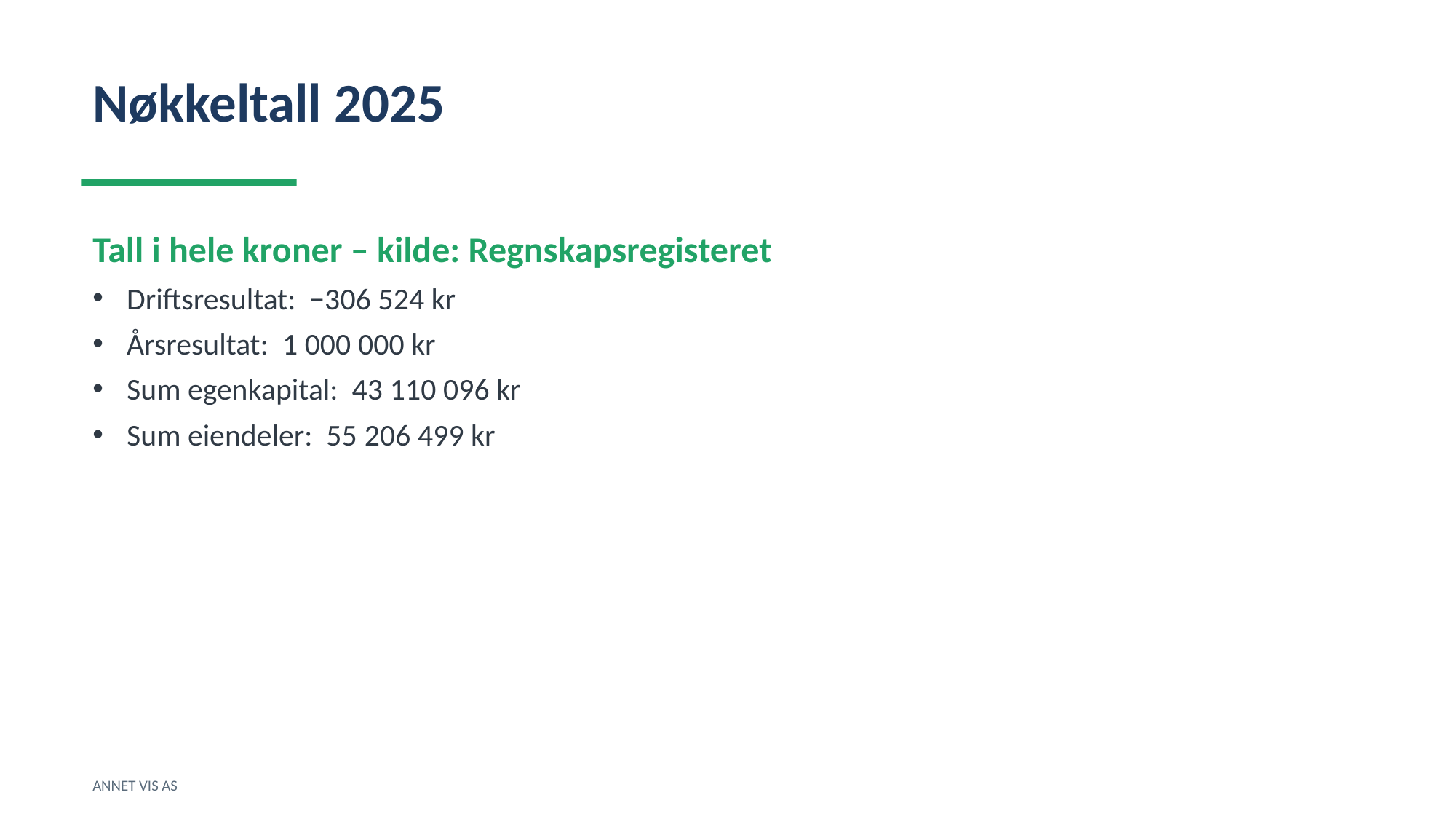

Nøkkeltall 2025

Tall i hele kroner – kilde: Regnskapsregisteret
Driftsresultat:  −306 524 kr
Årsresultat:  1 000 000 kr
Sum egenkapital:  43 110 096 kr
Sum eiendeler:  55 206 499 kr
ANNET VIS AS